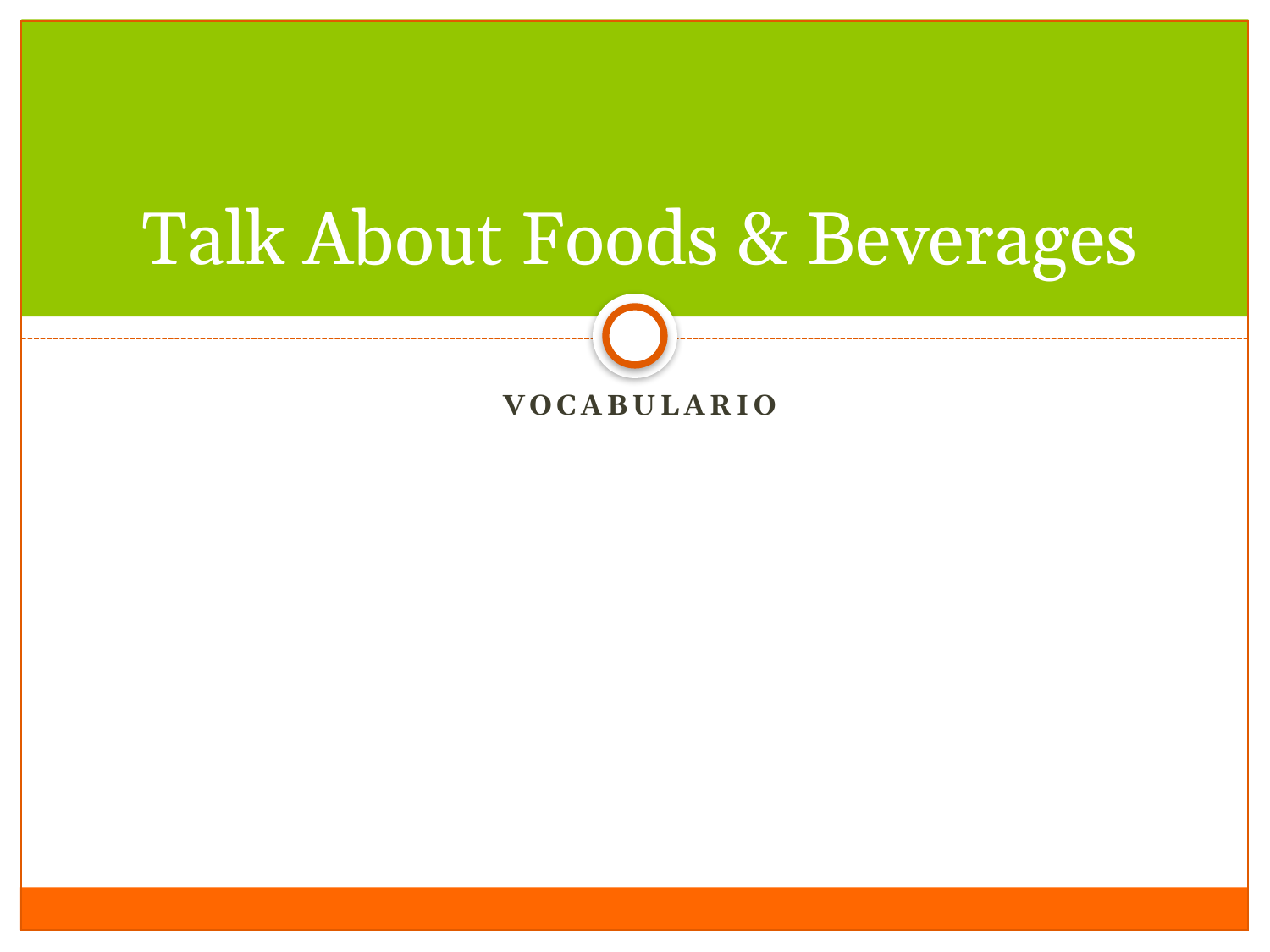

# Talk About Foods & Beverages
vOCABULARIO